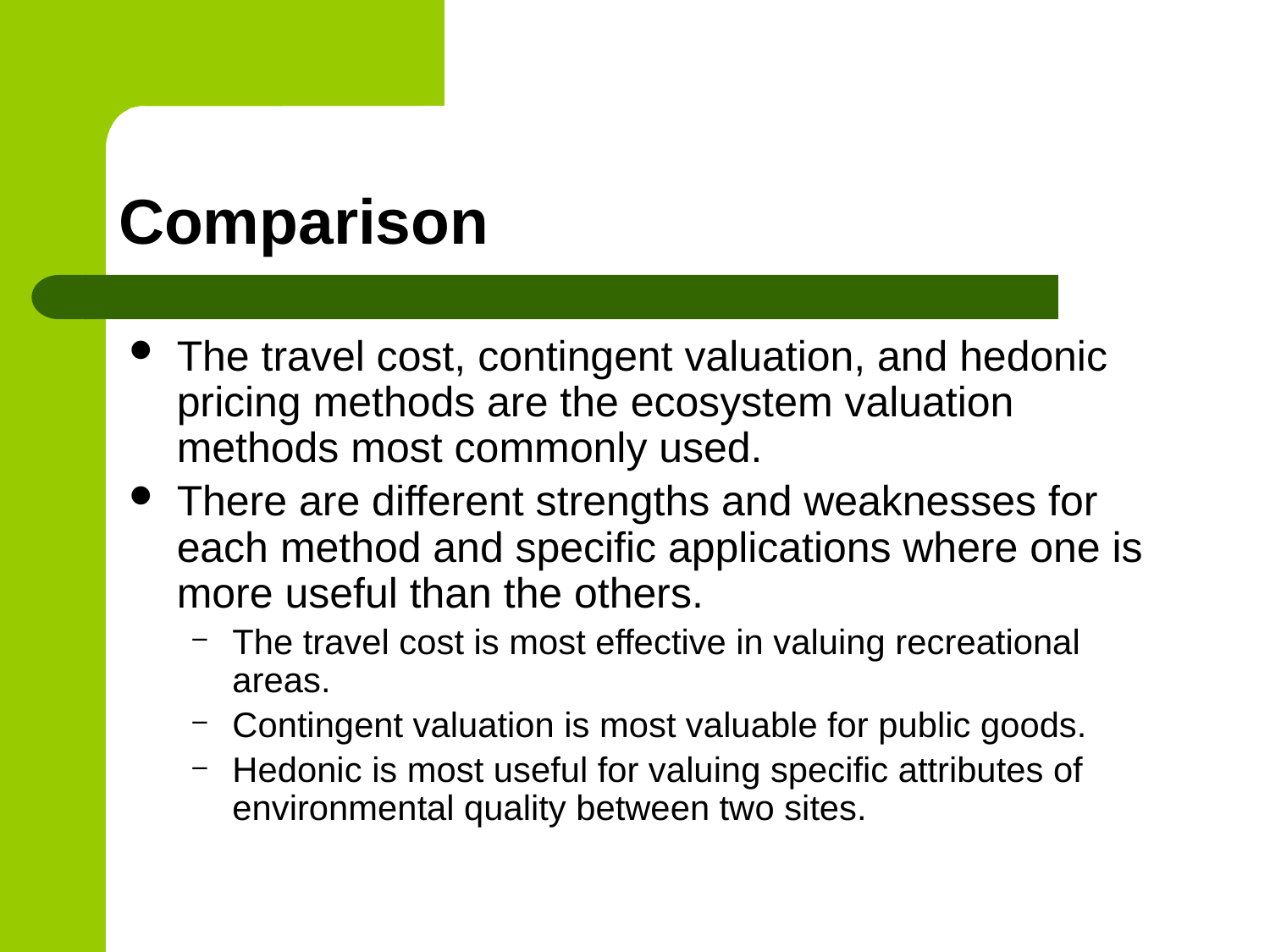

# Comparison
The travel cost, contingent valuation, and hedonic pricing methods are the ecosystem valuation methods most commonly used.
There are different strengths and weaknesses for each method and specific applications where one is more useful than the others.
The travel cost is most effective in valuing recreational areas.
Contingent valuation is most valuable for public goods.
Hedonic is most useful for valuing specific attributes of environmental quality between two sites.